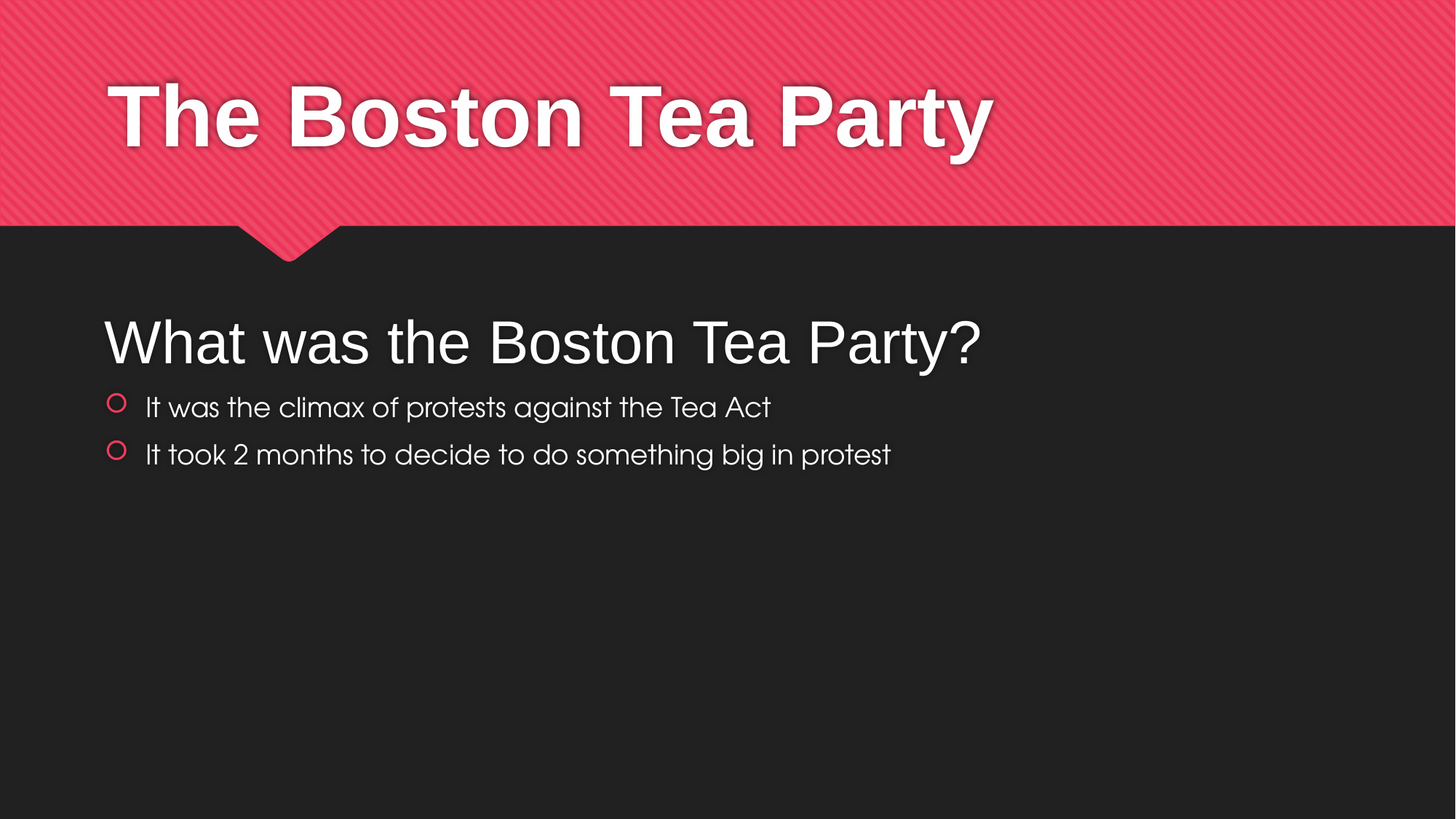

# The Boston Tea Party
What was the Boston Tea Party?
It was the climax of protests against the Tea Act
It took 2 months to decide to do something big in protest